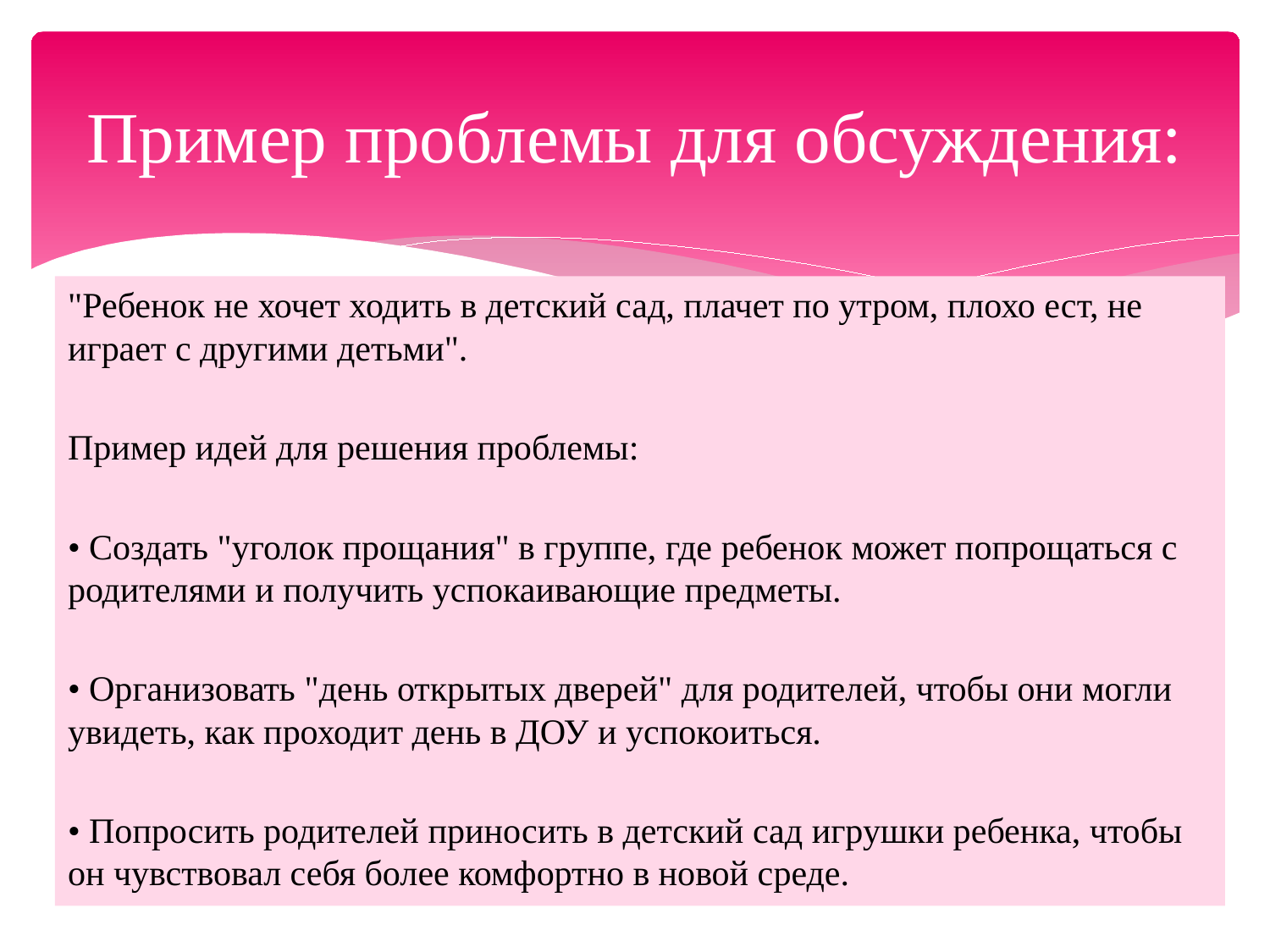

# Пример проблемы для обсуждения:
"Ребенок не хочет ходить в детский сад, плачет по утром, плохо ест, не играет с другими детьми".

Пример идей для решения проблемы:

• Создать "уголок прощания" в группе, где ребенок может попрощаться с родителями и получить успокаивающие предметы.

• Организовать "день открытых дверей" для родителей, чтобы они могли увидеть, как проходит день в ДОУ и успокоиться.

• Попросить родителей приносить в детский сад игрушки ребенка, чтобы он чувствовал себя более комфортно в новой среде.